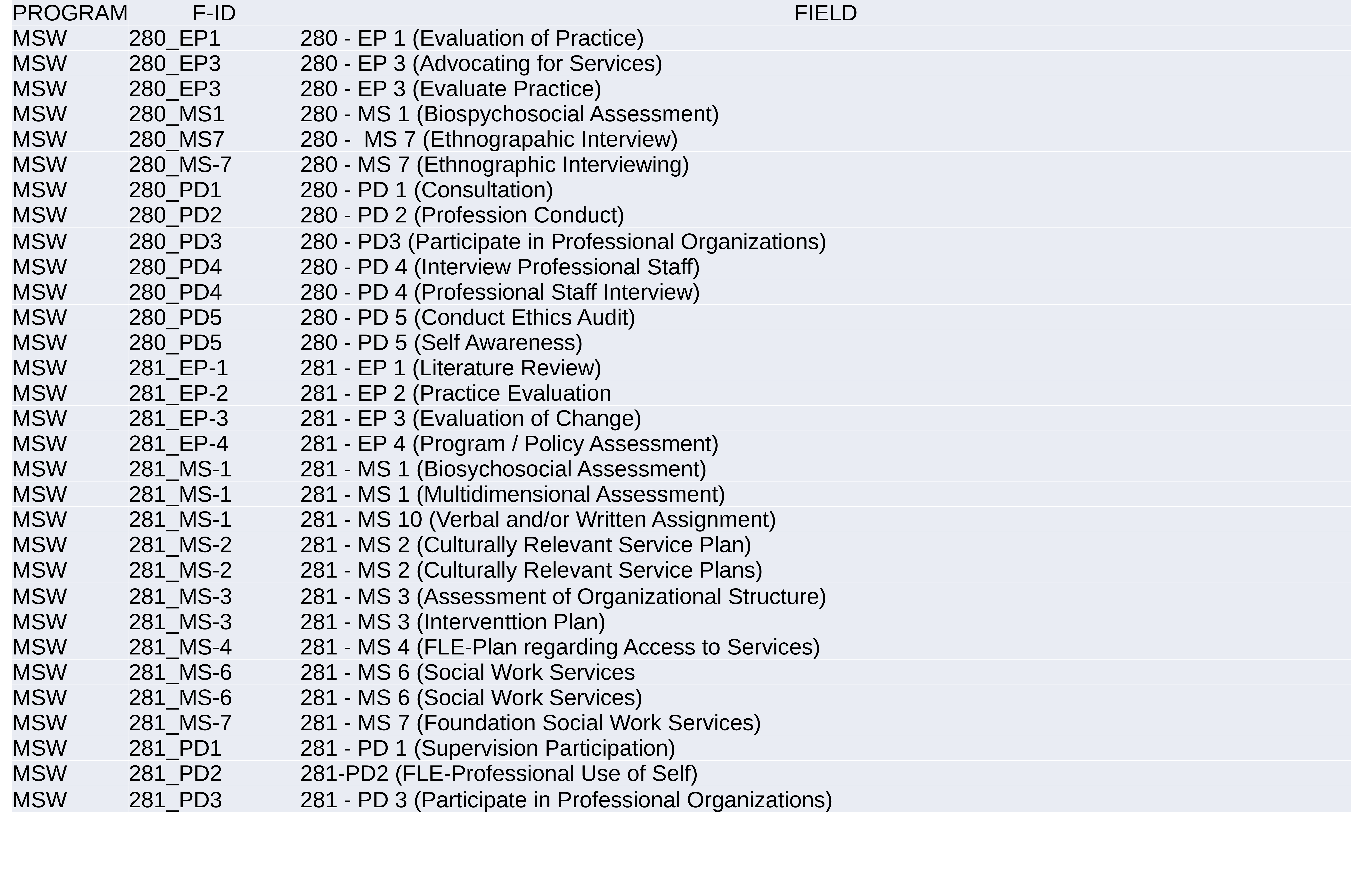

| PROGRAM | F-ID | FIELD |
| --- | --- | --- |
| MSW | 280\_EP1 | 280 - EP 1 (Evaluation of Practice) |
| MSW | 280\_EP3 | 280 - EP 3 (Advocating for Services) |
| MSW | 280\_EP3 | 280 - EP 3 (Evaluate Practice) |
| MSW | 280\_MS1 | 280 - MS 1 (Biospychosocial Assessment) |
| MSW | 280\_MS7 | 280 - MS 7 (Ethnograpahic Interview) |
| MSW | 280\_MS-7 | 280 - MS 7 (Ethnographic Interviewing) |
| MSW | 280\_PD1 | 280 - PD 1 (Consultation) |
| MSW | 280\_PD2 | 280 - PD 2 (Profession Conduct) |
| MSW | 280\_PD3 | 280 - PD3 (Participate in Professional Organizations) |
| MSW | 280\_PD4 | 280 - PD 4 (Interview Professional Staff) |
| MSW | 280\_PD4 | 280 - PD 4 (Professional Staff Interview) |
| MSW | 280\_PD5 | 280 - PD 5 (Conduct Ethics Audit) |
| MSW | 280\_PD5 | 280 - PD 5 (Self Awareness) |
| MSW | 281\_EP-1 | 281 - EP 1 (Literature Review) |
| MSW | 281\_EP-2 | 281 - EP 2 (Practice Evaluation |
| MSW | 281\_EP-3 | 281 - EP 3 (Evaluation of Change) |
| MSW | 281\_EP-4 | 281 - EP 4 (Program / Policy Assessment) |
| MSW | 281\_MS-1 | 281 - MS 1 (Biosychosocial Assessment) |
| MSW | 281\_MS-1 | 281 - MS 1 (Multidimensional Assessment) |
| MSW | 281\_MS-1 | 281 - MS 10 (Verbal and/or Written Assignment) |
| MSW | 281\_MS-2 | 281 - MS 2 (Culturally Relevant Service Plan) |
| MSW | 281\_MS-2 | 281 - MS 2 (Culturally Relevant Service Plans) |
| MSW | 281\_MS-3 | 281 - MS 3 (Assessment of Organizational Structure) |
| MSW | 281\_MS-3 | 281 - MS 3 (Interventtion Plan) |
| MSW | 281\_MS-4 | 281 - MS 4 (FLE-Plan regarding Access to Services) |
| MSW | 281\_MS-6 | 281 - MS 6 (Social Work Services |
| MSW | 281\_MS-6 | 281 - MS 6 (Social Work Services) |
| MSW | 281\_MS-7 | 281 - MS 7 (Foundation Social Work Services) |
| MSW | 281\_PD1 | 281 - PD 1 (Supervision Participation) |
| MSW | 281\_PD2 | 281-PD2 (FLE-Professional Use of Self) |
| MSW | 281\_PD3 | 281 - PD 3 (Participate in Professional Organizations) |